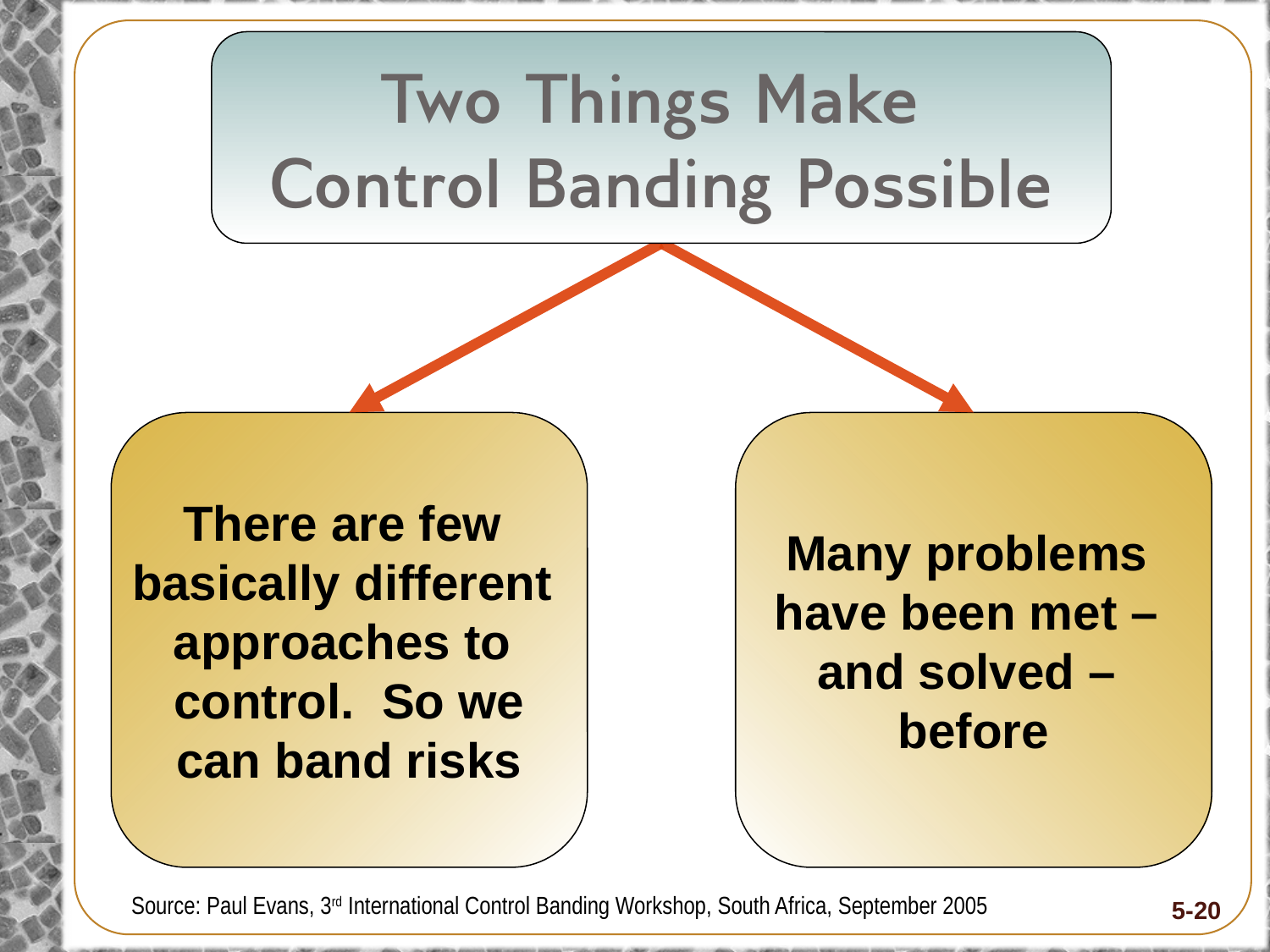

Two Things Make
Control Banding Possible

There are few
basically different
approaches to
control.  So we
can band risks

Many problems
have been met –
and solved –
before

Source: Paul Evans, 3rd International Control Banding Workshop, South Africa, September 2005